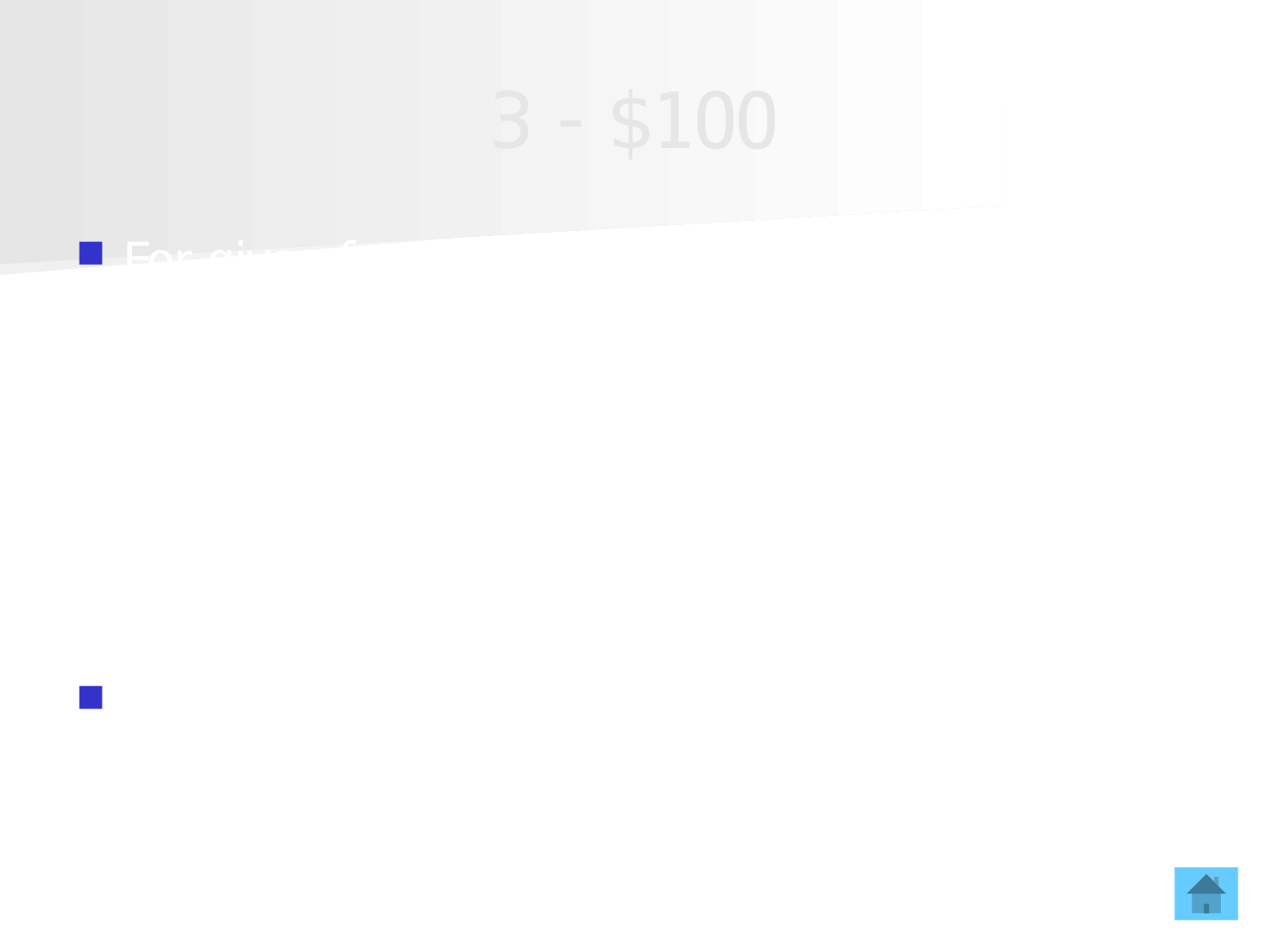

# 3 - $100
For given fraction, write an equivalent fraction whose denominator is given to you. Fill in the blank with a whole number.
3/10 = __/100
30/100